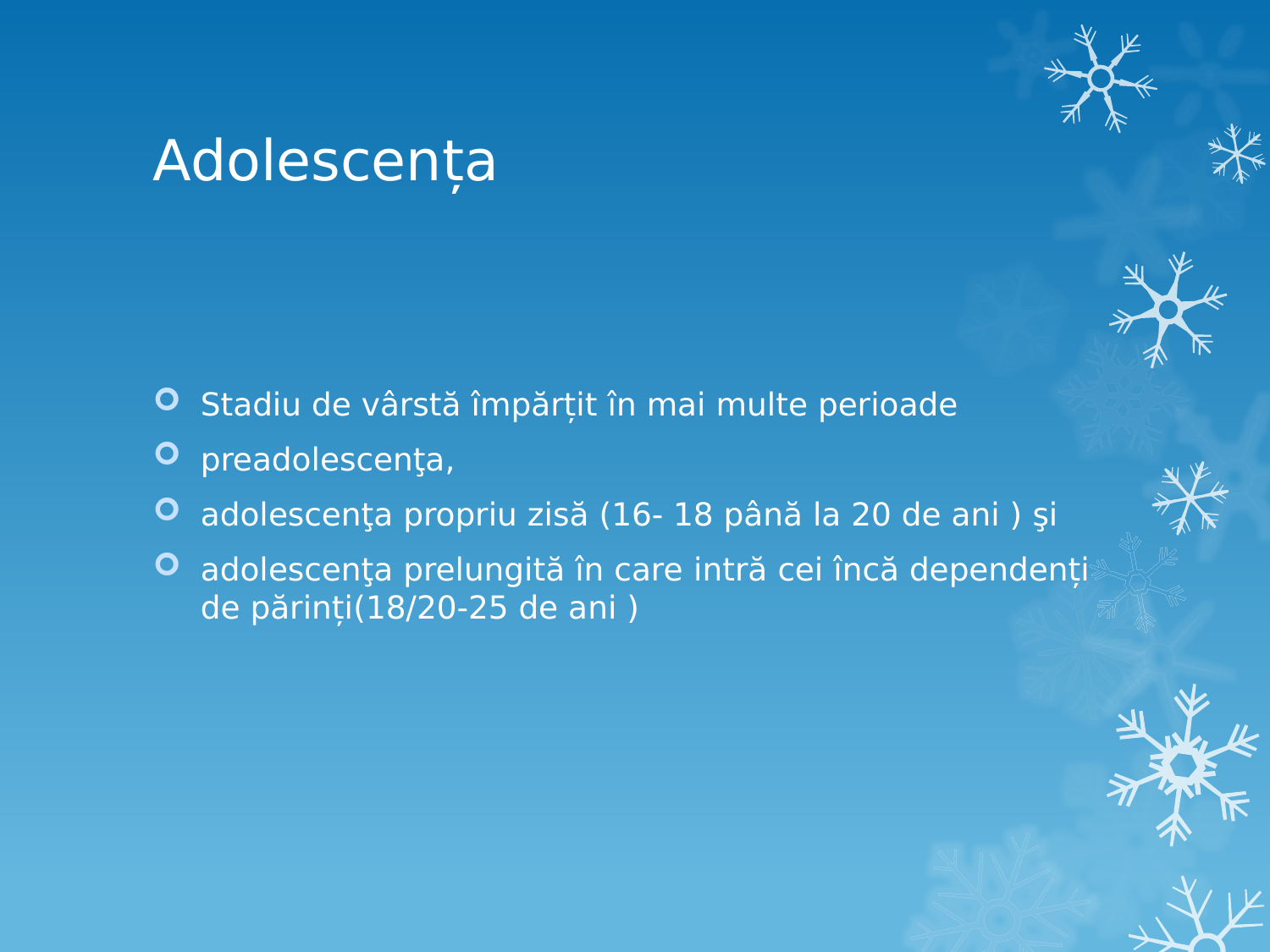

# Adolescența
Stadiu de vârstă împărțit în mai multe perioade
preadolescenţa,
adolescenţa propriu zisă (16- 18 până la 20 de ani ) şi
adolescenţa prelungită în care intră cei încă dependenți de părinți(18/20-25 de ani )